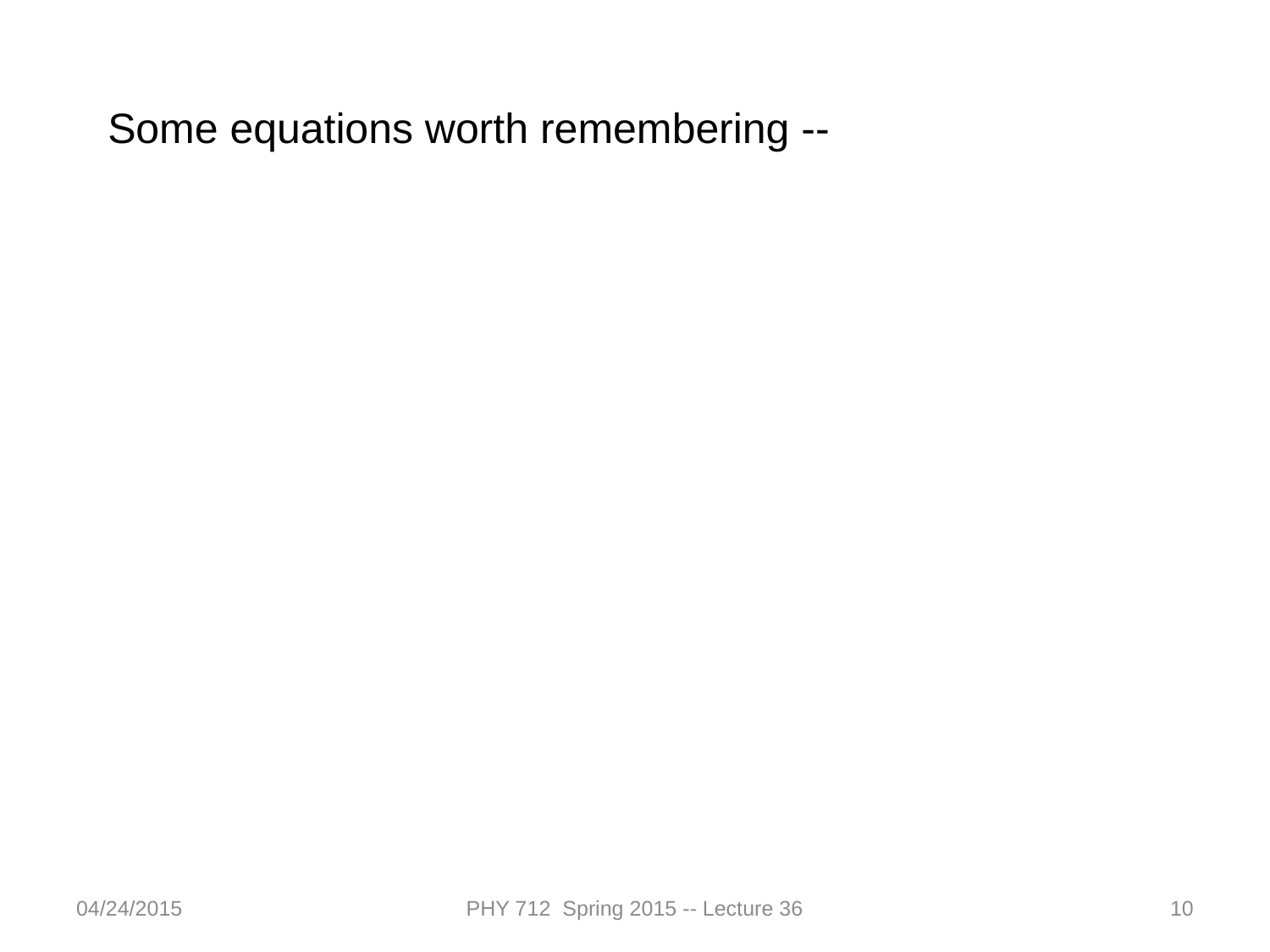

Some equations worth remembering --
04/24/2015
PHY 712  Spring 2015 -- Lecture 36
10